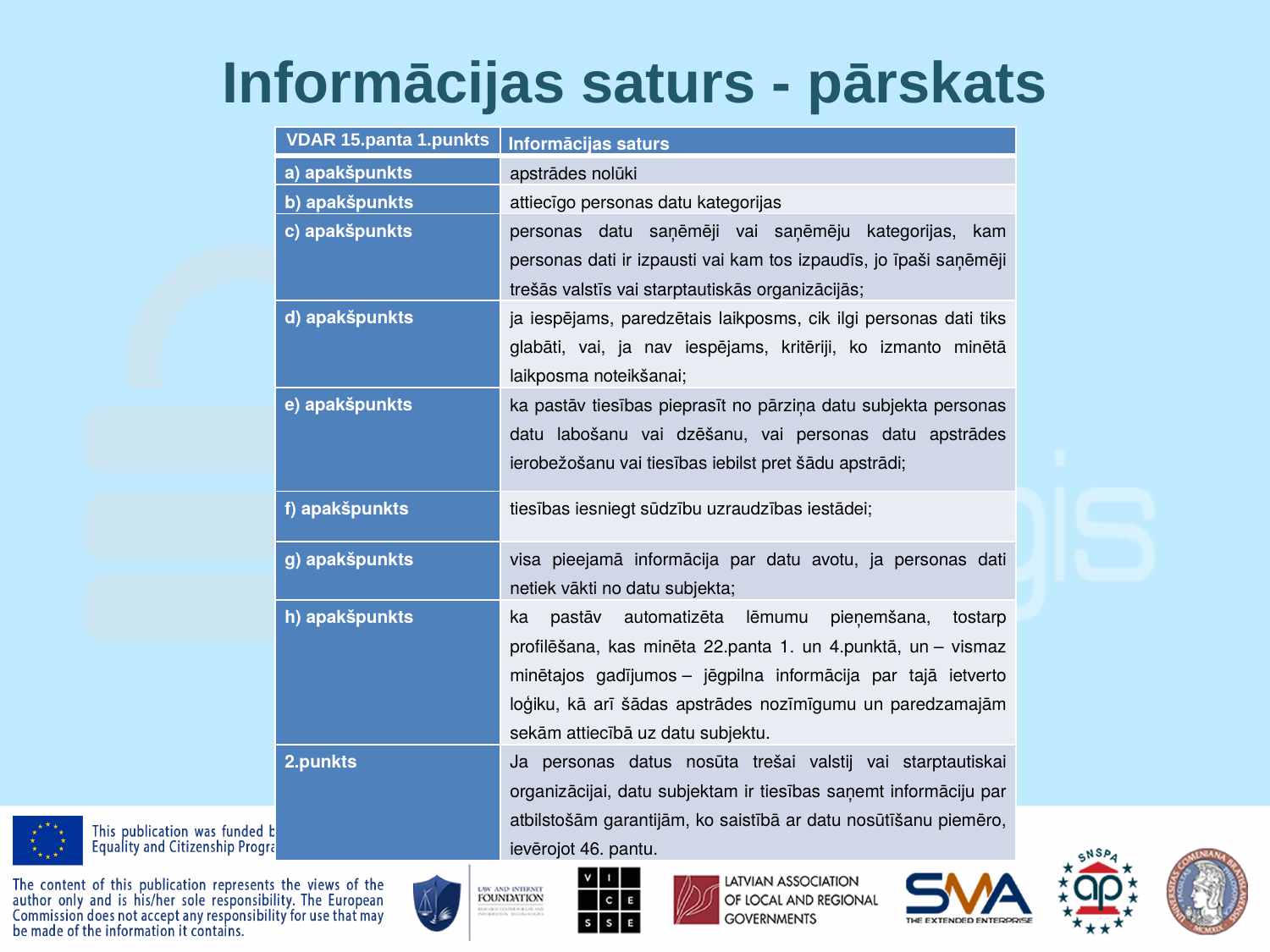

# Informācijas saturs - pārskats
| VDAR 15.panta 1.punkts | Informācijas saturs |
| --- | --- |
| a) apakšpunkts | apstrādes nolūki |
| b) apakšpunkts | attiecīgo personas datu kategorijas |
| c) apakšpunkts | personas datu saņēmēji vai saņēmēju kategorijas, kam personas dati ir izpausti vai kam tos izpaudīs, jo īpaši saņēmēji trešās valstīs vai starptautiskās organizācijās; |
| d) apakšpunkts | ja iespējams, paredzētais laikposms, cik ilgi personas dati tiks glabāti, vai, ja nav iespējams, kritēriji, ko izmanto minētā laikposma noteikšanai; |
| e) apakšpunkts | ka pastāv tiesības pieprasīt no pārziņa datu subjekta personas datu labošanu vai dzēšanu, vai personas datu apstrādes ierobežošanu vai tiesības iebilst pret šādu apstrādi; |
| f) apakšpunkts | tiesības iesniegt sūdzību uzraudzības iestādei; |
| g) apakšpunkts | visa pieejamā informācija par datu avotu, ja personas dati netiek vākti no datu subjekta; |
| h) apakšpunkts | ka pastāv automatizēta lēmumu pieņemšana, tostarp profilēšana, kas minēta 22.panta 1. un 4.punktā, un – vismaz minētajos gadījumos – jēgpilna informācija par tajā ietverto loģiku, kā arī šādas apstrādes nozīmīgumu un paredzamajām sekām attiecībā uz datu subjektu. |
| 2.punkts | Ja personas datus nosūta trešai valstij vai starptautiskai organizācijai, datu subjektam ir tiesības saņemt informāciju par atbilstošām garantijām, ko saistībā ar datu nosūtīšanu piemēro, ievērojot 46. pantu. |